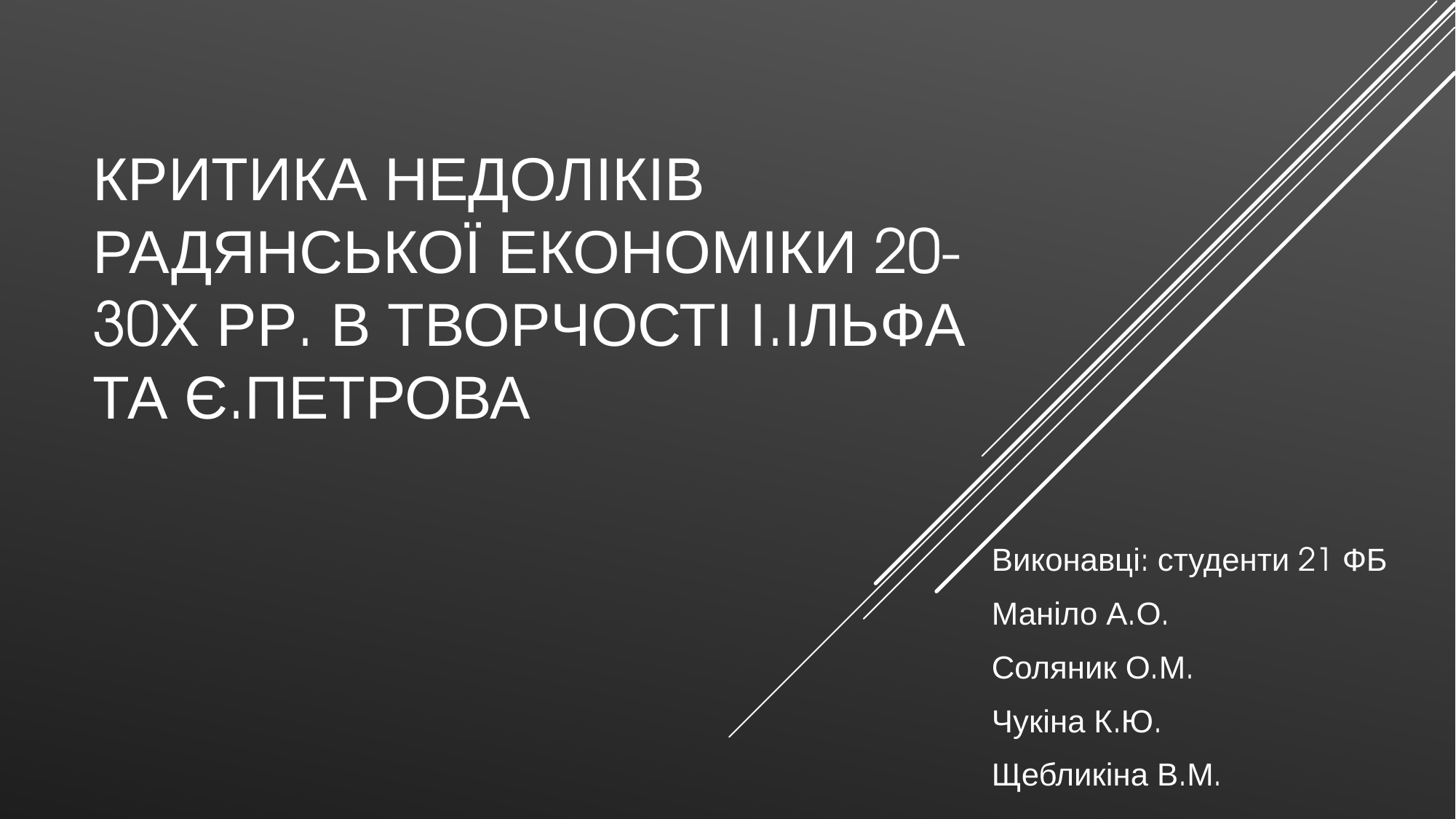

# Критика недоліків радянської економіки 20-30х рр. в творчості І.Ільфа та Є.Петрова
Виконавці: студенти 21 ФБ
Маніло А.О.
Соляник О.М.
Чукіна К.Ю.
Щебликіна В.М.